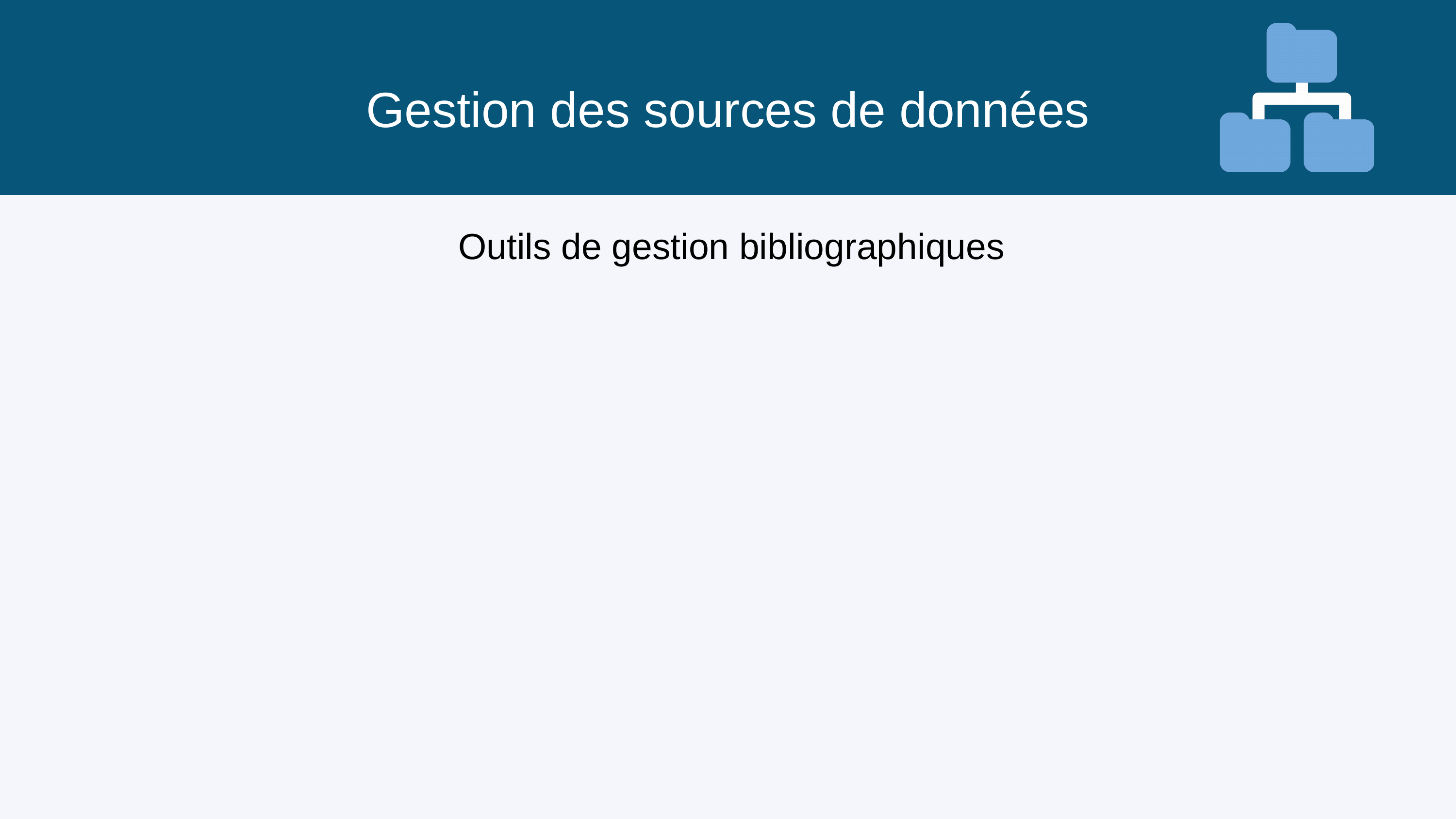

Gestion des sources de données
Outils de gestion bibliographiques